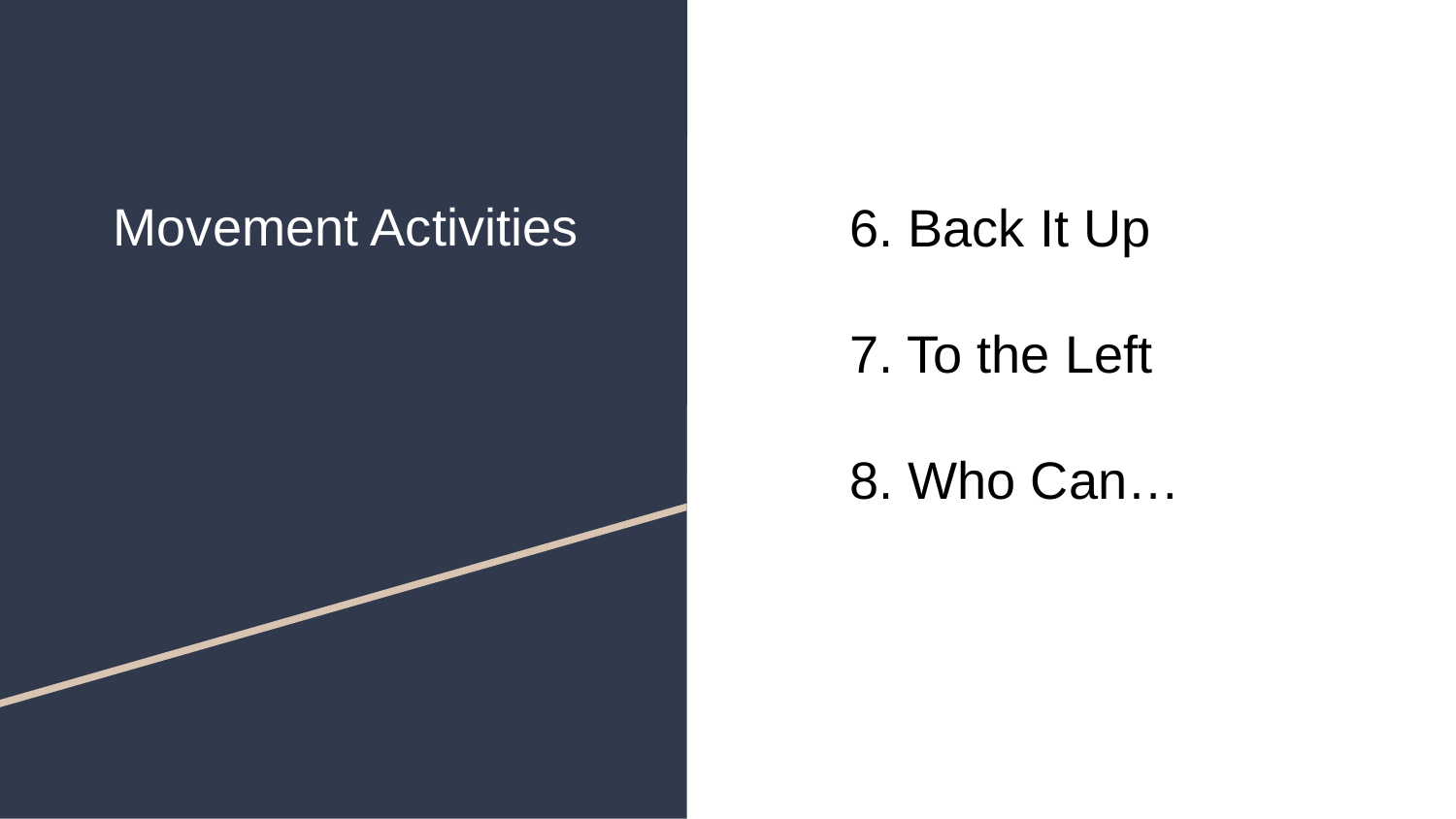

# Movement Activities
6. Back It Up
7. To the Left
8. Who Can…